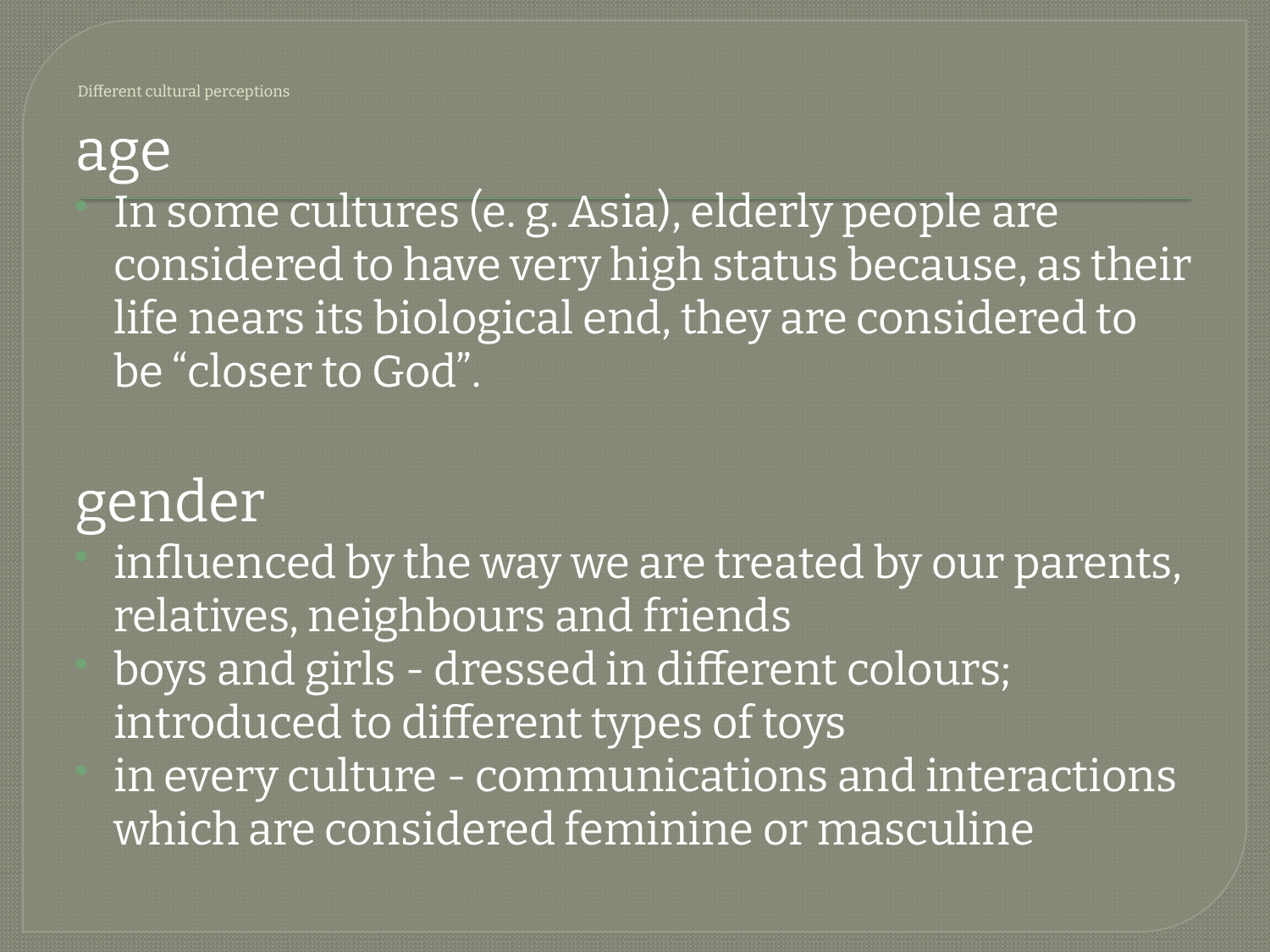

# Different cultural perceptions
age
In some cultures (e. g. Asia), elderly people are considered to have very high status because, as their life nears its biological end, they are considered to be “closer to God”.

gender
influenced by the way we are treated by our parents, relatives, neighbours and friends
boys and girls - dressed in different colours; introduced to different types of toys
in every culture - communications and interactions which are considered feminine or masculine